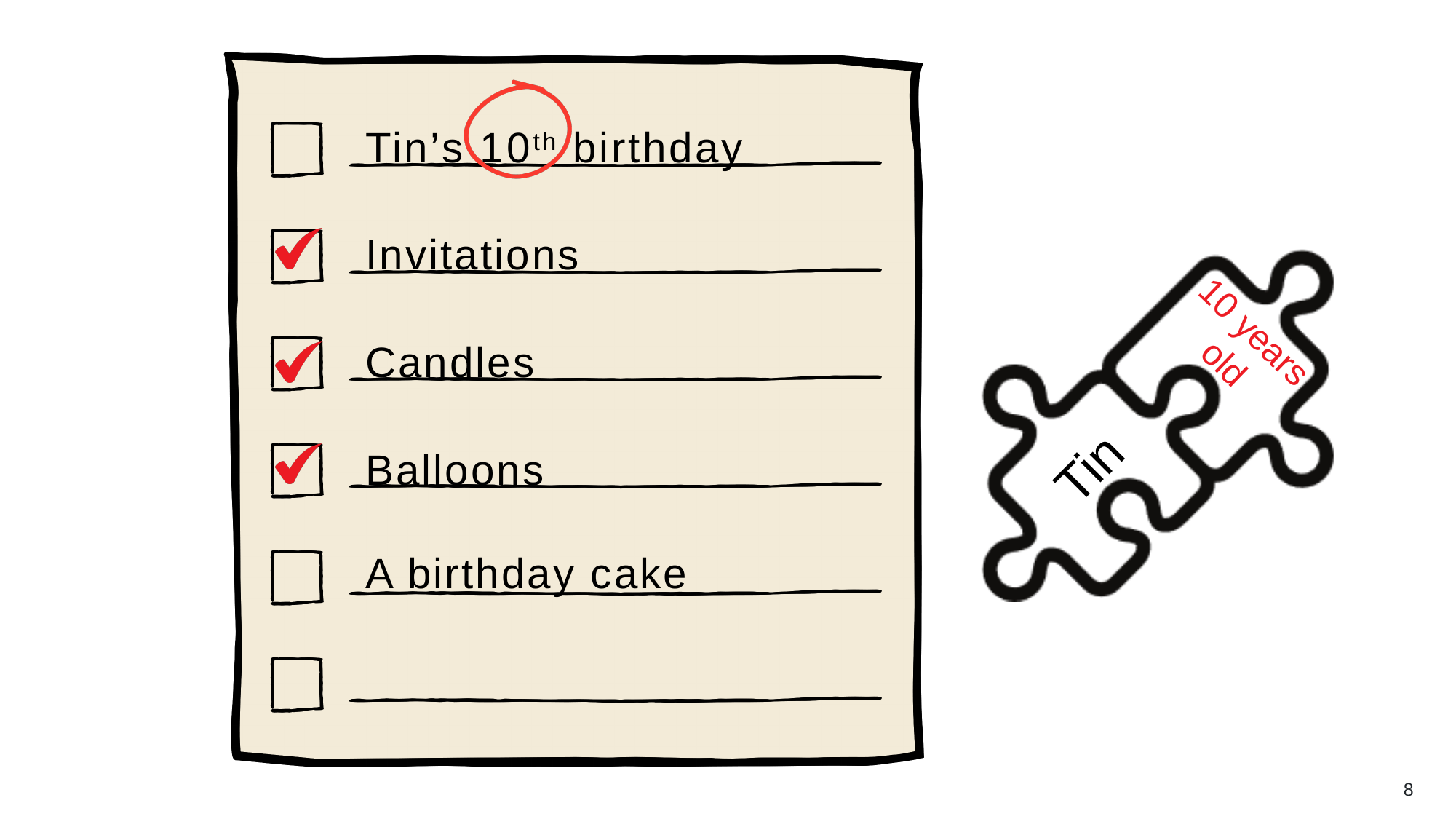

# Slide 8

Tin’s 10th birthday
Invitations
10 years old
Candles
Tin
Balloons
A birthday cake
8